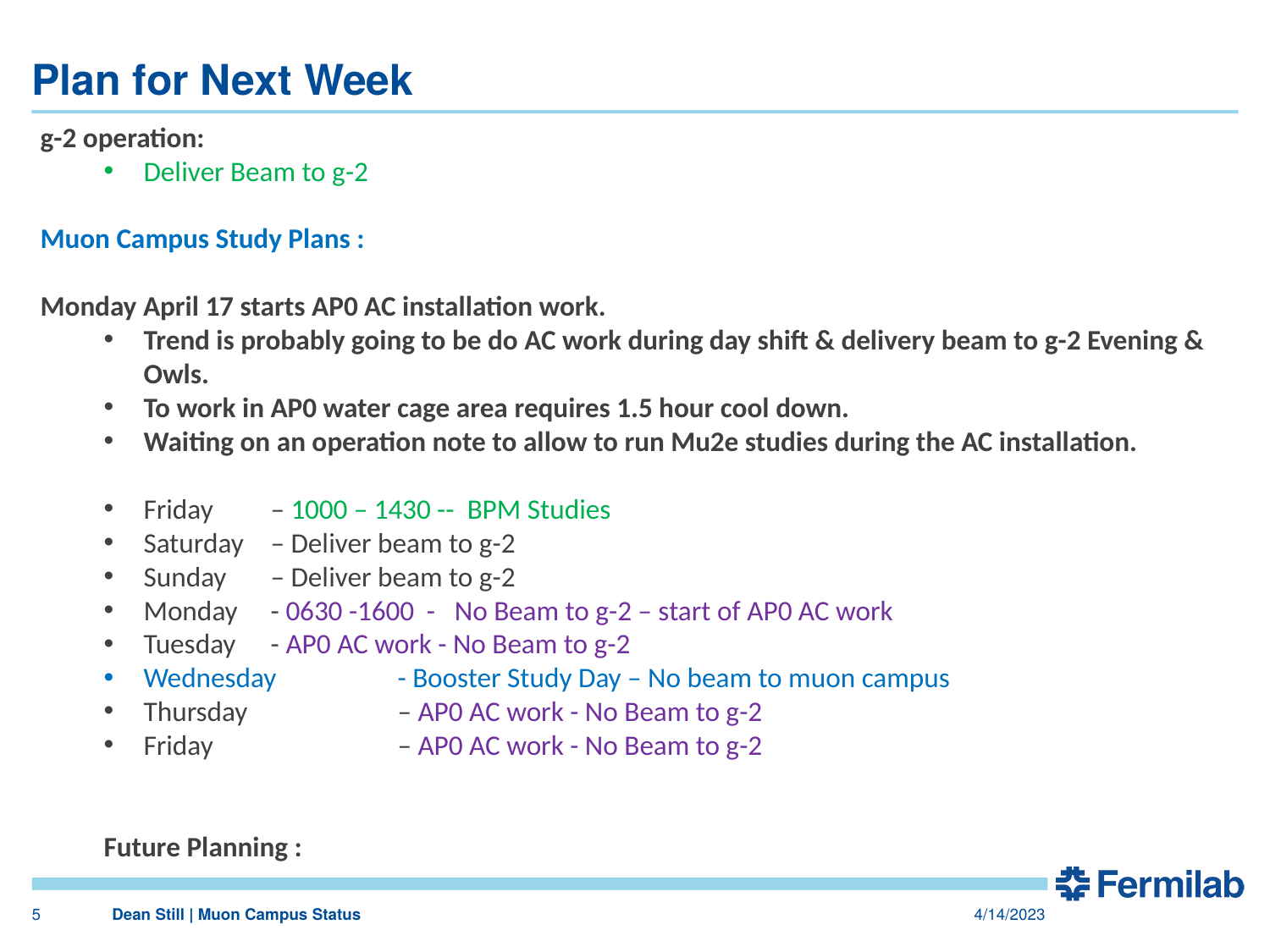

# Plan for Next Week
g-2 operation:
Deliver Beam to g-2

Muon Campus Study Plans :

Monday April 17 starts AP0 AC installation work.
Trend is probably going to be do AC work during day shift & delivery beam to g-2 Evening & Owls.
To work in AP0 water cage area requires 1.5 hour cool down.
Waiting on an operation note to allow to run Mu2e studies during the AC installation.

Friday         	– 1000 – 1430 --  BPM Studies
Saturday    	– Deliver beam to g-2
Sunday      	– Deliver beam to g-2
Monday    	- 0630 -1600  -   No Beam to g-2 – start of AP0 AC work
Tuesday     	- AP0 AC work - No Beam to g-2
Wednesday 	- Booster Study Day – No beam to muon campus
Thursday       	– AP0 AC work - No Beam to g-2
Friday           	– AP0 AC work - No Beam to g-2

Future Planning :

G-2 line
Mu2e M4
 line
5
Dean Still | Muon Campus Status
4/14/2023